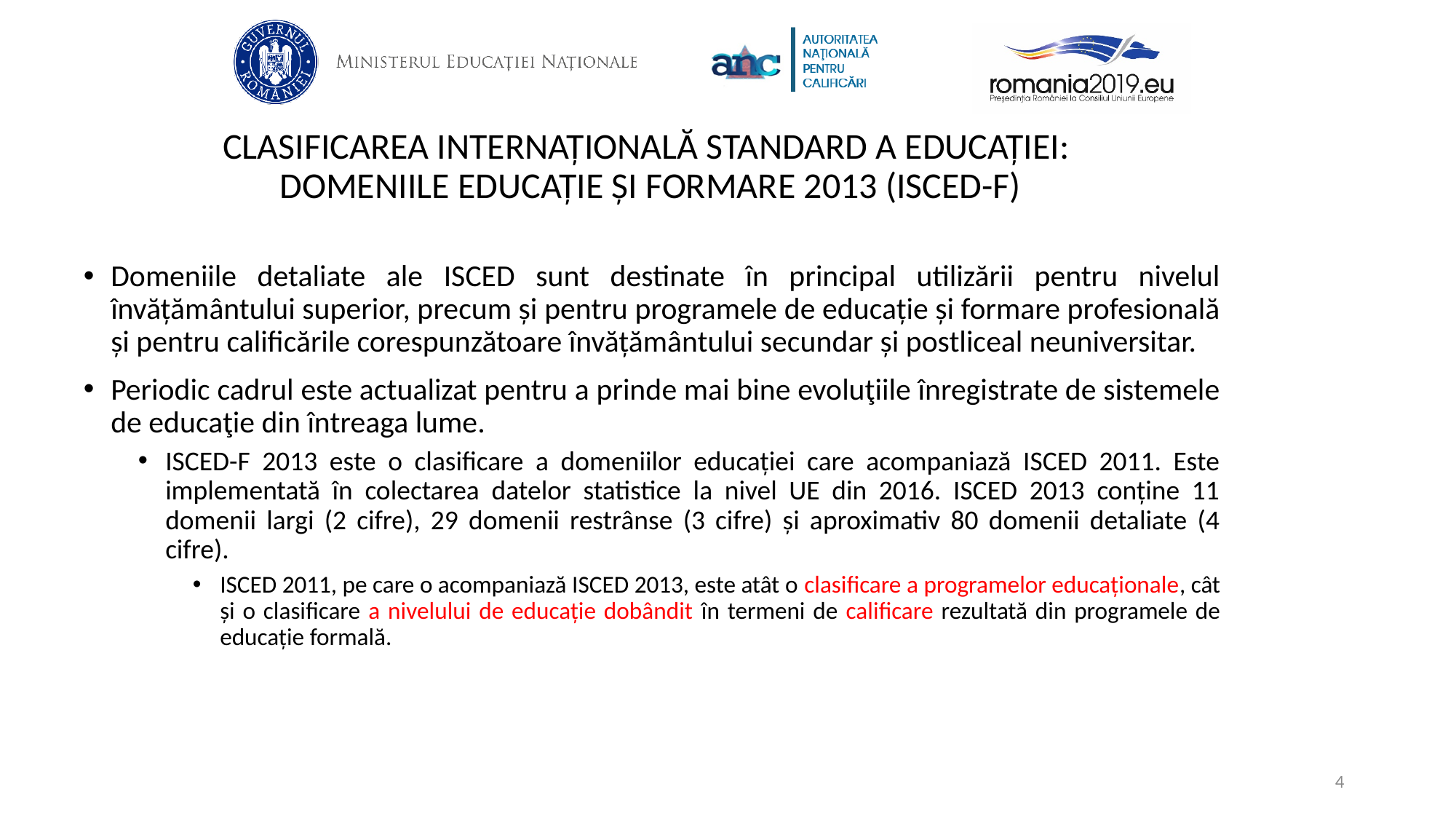

# CLASIFICAREA INTERNAȚIONALĂ STANDARD A EDUCAȚIEI: DOMENIILE EDUCAȚIE ȘI FORMARE 2013 (ISCED-F)
Domeniile detaliate ale ISCED sunt destinate în principal utilizării pentru nivelul învățământului superior, precum și pentru programele de educație și formare profesională și pentru calificările corespunzătoare învățământului secundar și postliceal neuniversitar.
Periodic cadrul este actualizat pentru a prinde mai bine evoluţiile înregistrate de sistemele de educaţie din întreaga lume.
ISCED-F 2013 este o clasificare a domeniilor educației care acompaniază ISCED 2011. Este implementată în colectarea datelor statistice la nivel UE din 2016. ISCED 2013 conține 11 domenii largi (2 cifre), 29 domenii restrânse (3 cifre) și aproximativ 80 domenii detaliate (4 cifre).
ISCED 2011, pe care o acompaniază ISCED 2013, este atât o clasificare a programelor educaționale, cât și o clasificare a nivelului de educație dobândit în termeni de calificare rezultată din programele de educație formală.
4